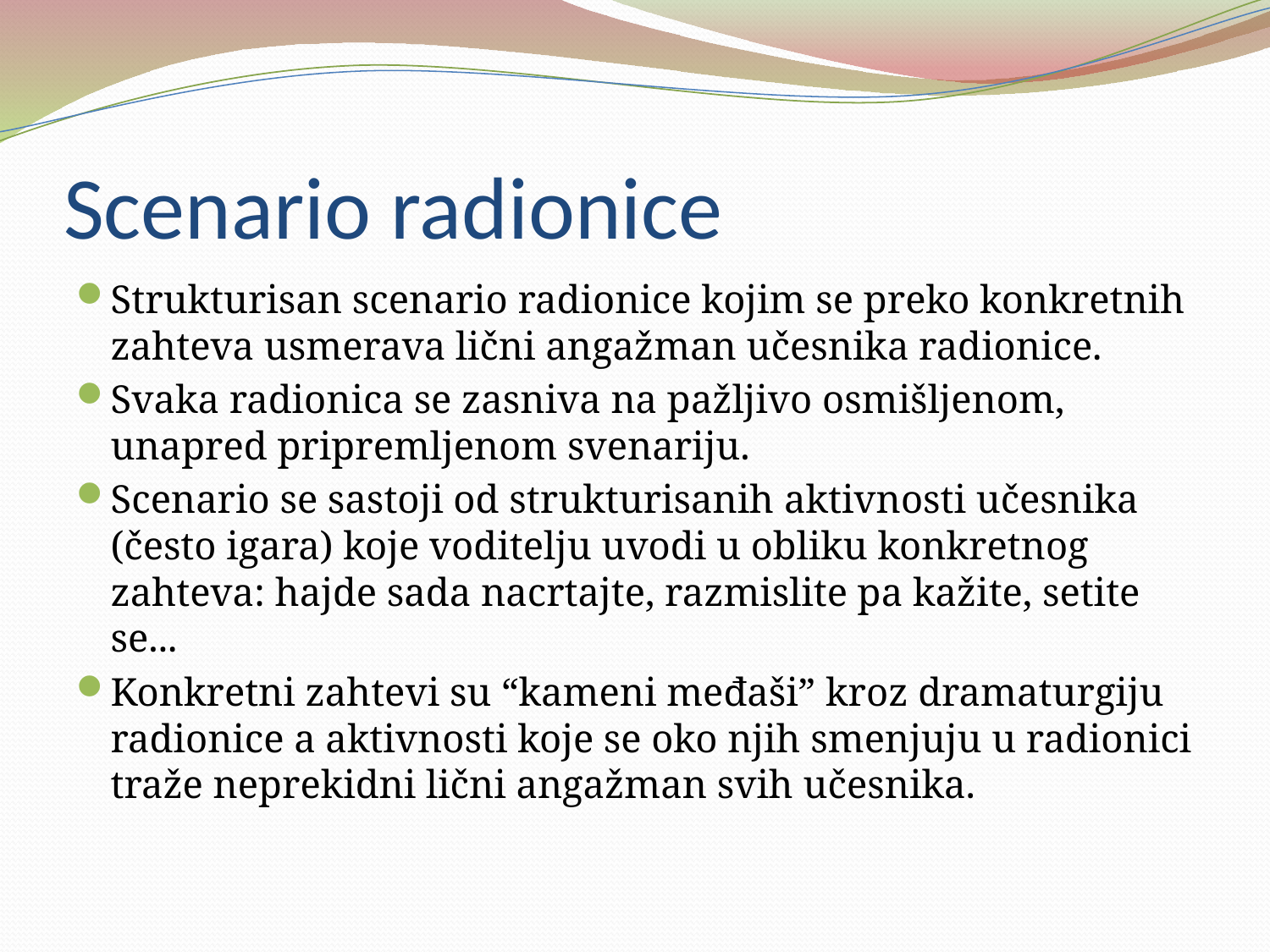

# Scenario radionice
Strukturisan scenario radionice kojim se preko konkretnih zahteva usmerava lični angažman učesnika radionice.
Svaka radionica se zasniva na pažljivo osmišljenom, unapred pripremljenom svenariju.
Scenario se sastoji od strukturisanih aktivnosti učesnika (često igara) koje voditelju uvodi u obliku konkretnog zahteva: hajde sada nacrtajte, razmislite pa kažite, setite se...
Konkretni zahtevi su “kameni međaši” kroz dramaturgiju radionice a aktivnosti koje se oko njih smenjuju u radionici traže neprekidni lični angažman svih učesnika.